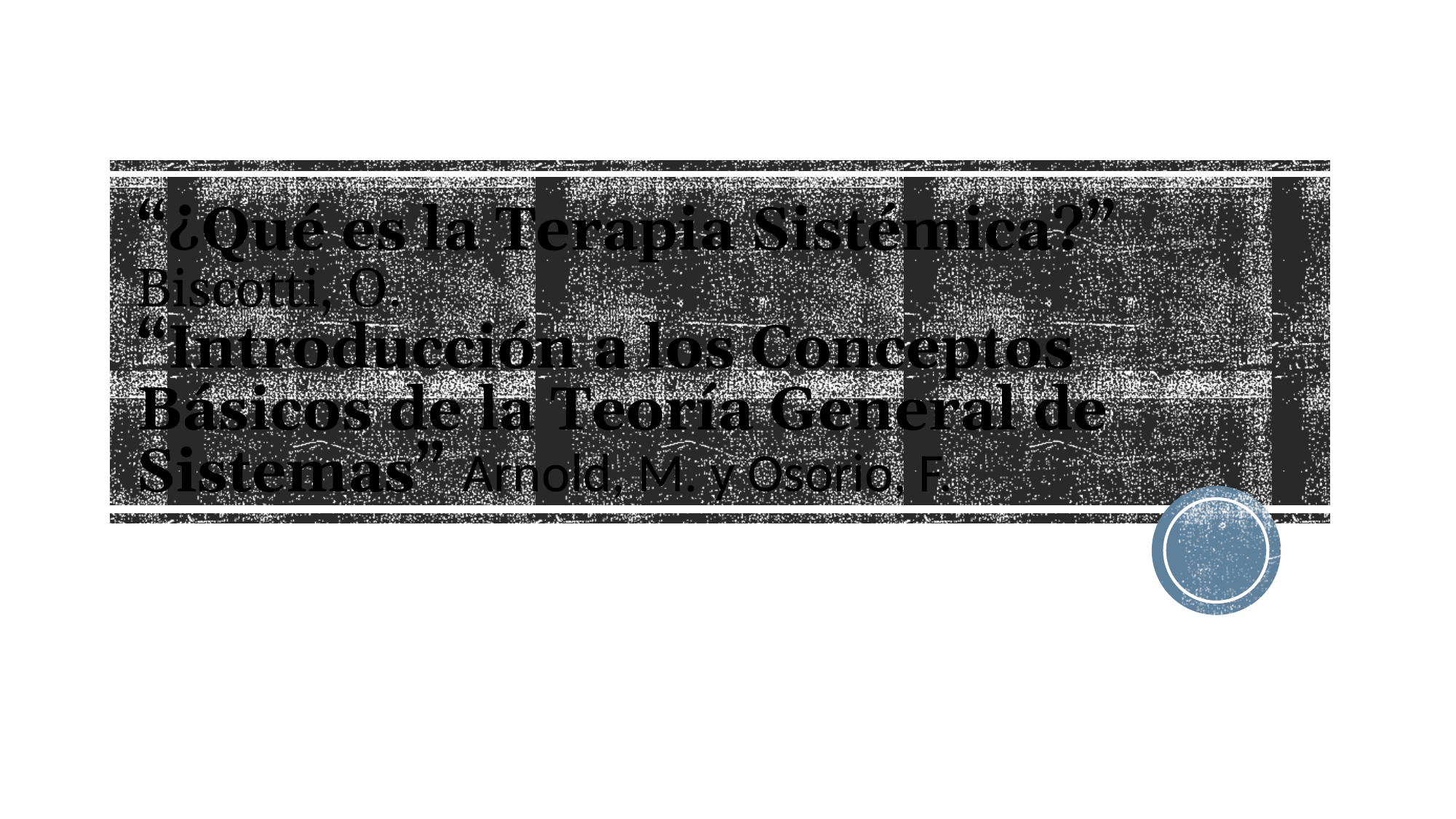

# “¿Qué es la Terapia Sistémica?” Biscotti, O. “Introducción a los Conceptos Básicos de la Teoría General de Sistemas” Arnold, M. y Osorio, F.